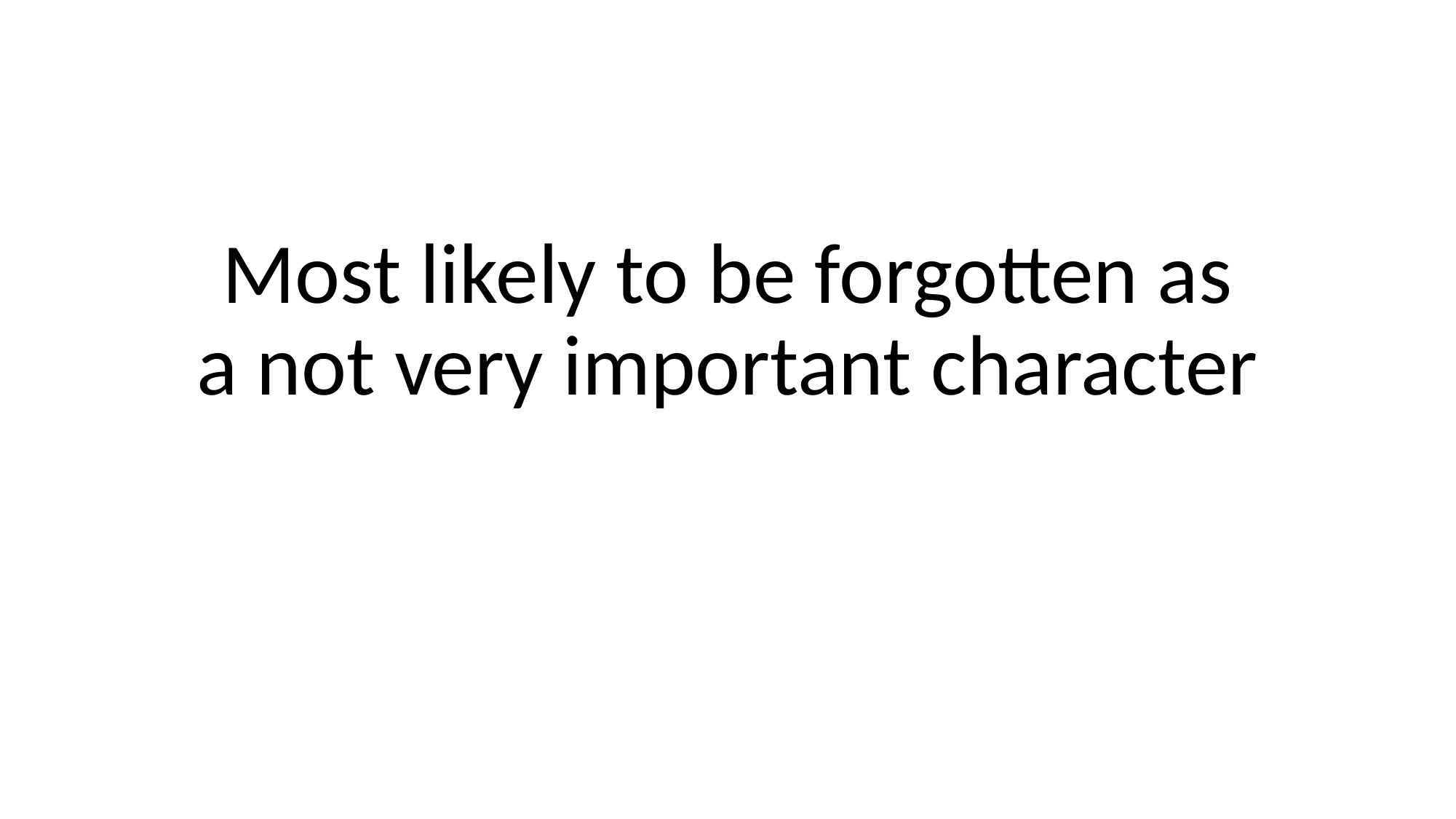

# Most likely to be forgotten as a not very important character